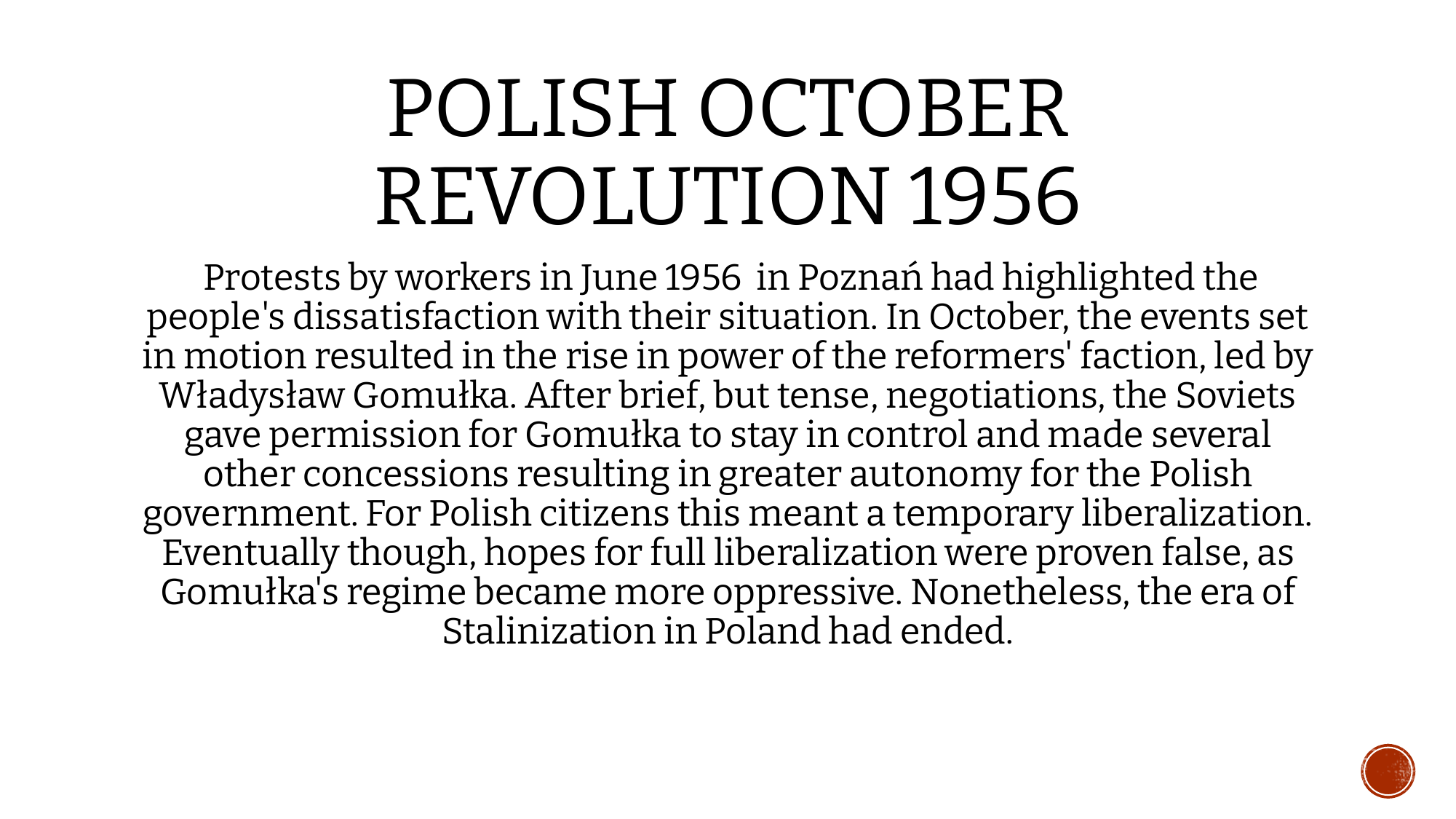

# Polish October revolution 1956
 Protests by workers in June 1956  in Poznań had highlighted the people's dissatisfaction with their situation. In October, the events set in motion resulted in the rise in power of the reformers' faction, led by Władysław Gomułka. After brief, but tense, negotiations, the Soviets gave permission for Gomułka to stay in control and made several other concessions resulting in greater autonomy for the Polish government. For Polish citizens this meant a temporary liberalization. Eventually though, hopes for full liberalization were proven false, as Gomułka's regime became more oppressive. Nonetheless, the era of Stalinization in Poland had ended.